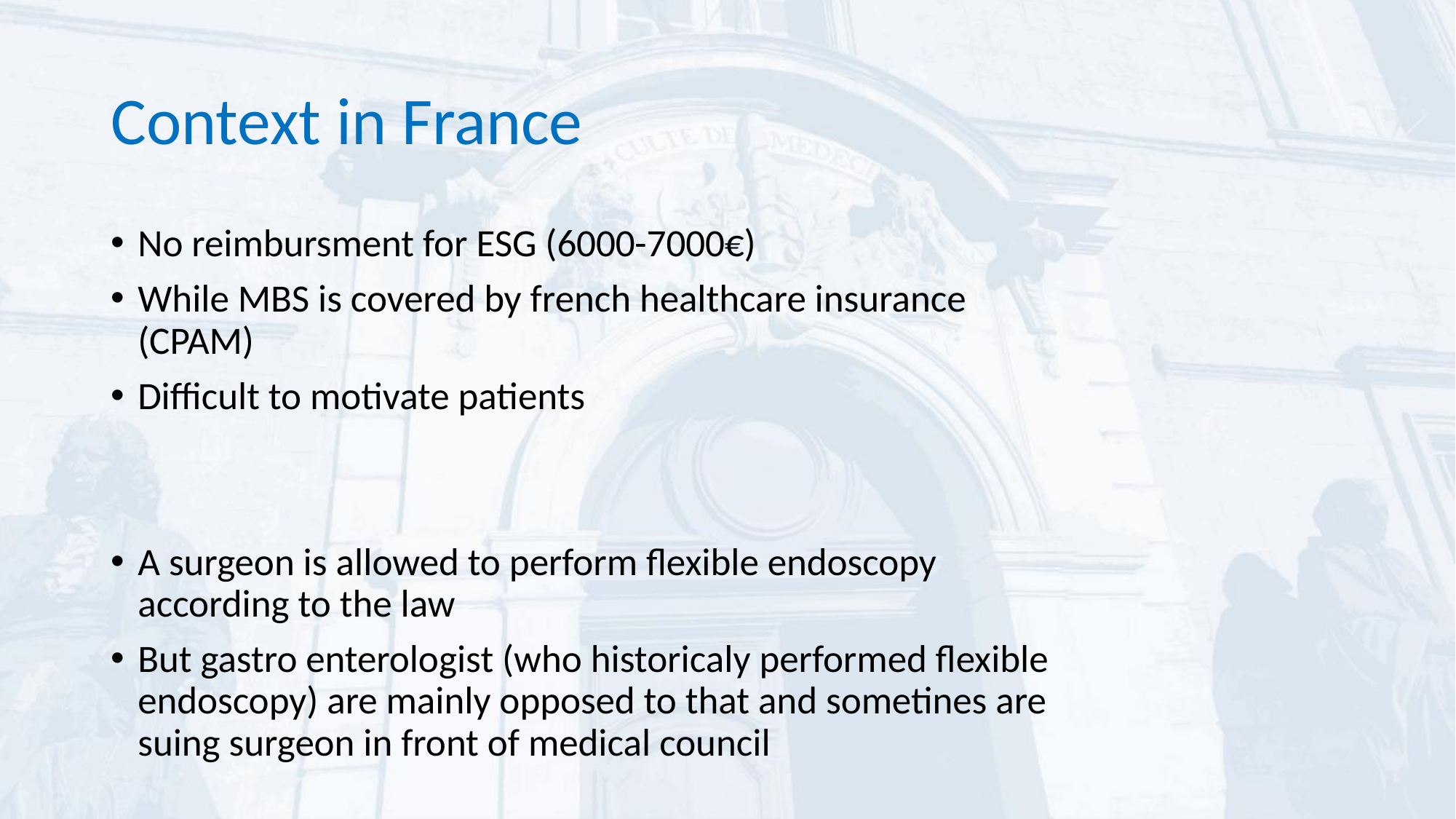

# Context in France
No reimbursment for ESG (6000-7000€)
While MBS is covered by french healthcare insurance (CPAM)
Difficult to motivate patients

A surgeon is allowed to perform flexible endoscopy according to the law
But gastro enterologist (who historicaly performed flexible endoscopy) are mainly opposed to that and sometines are suing surgeon in front of medical council